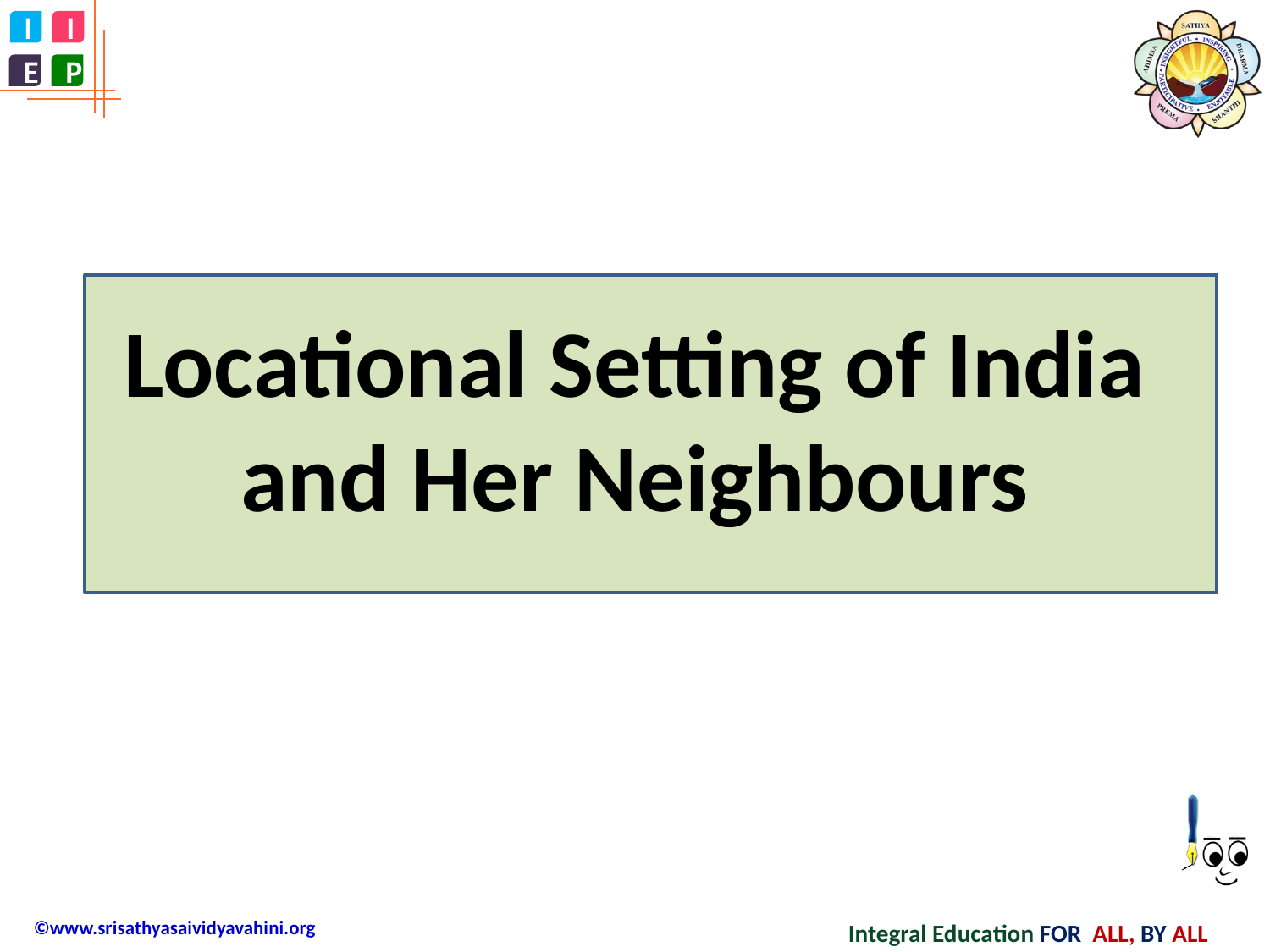

# Locational Setting of India and Her Neighbours